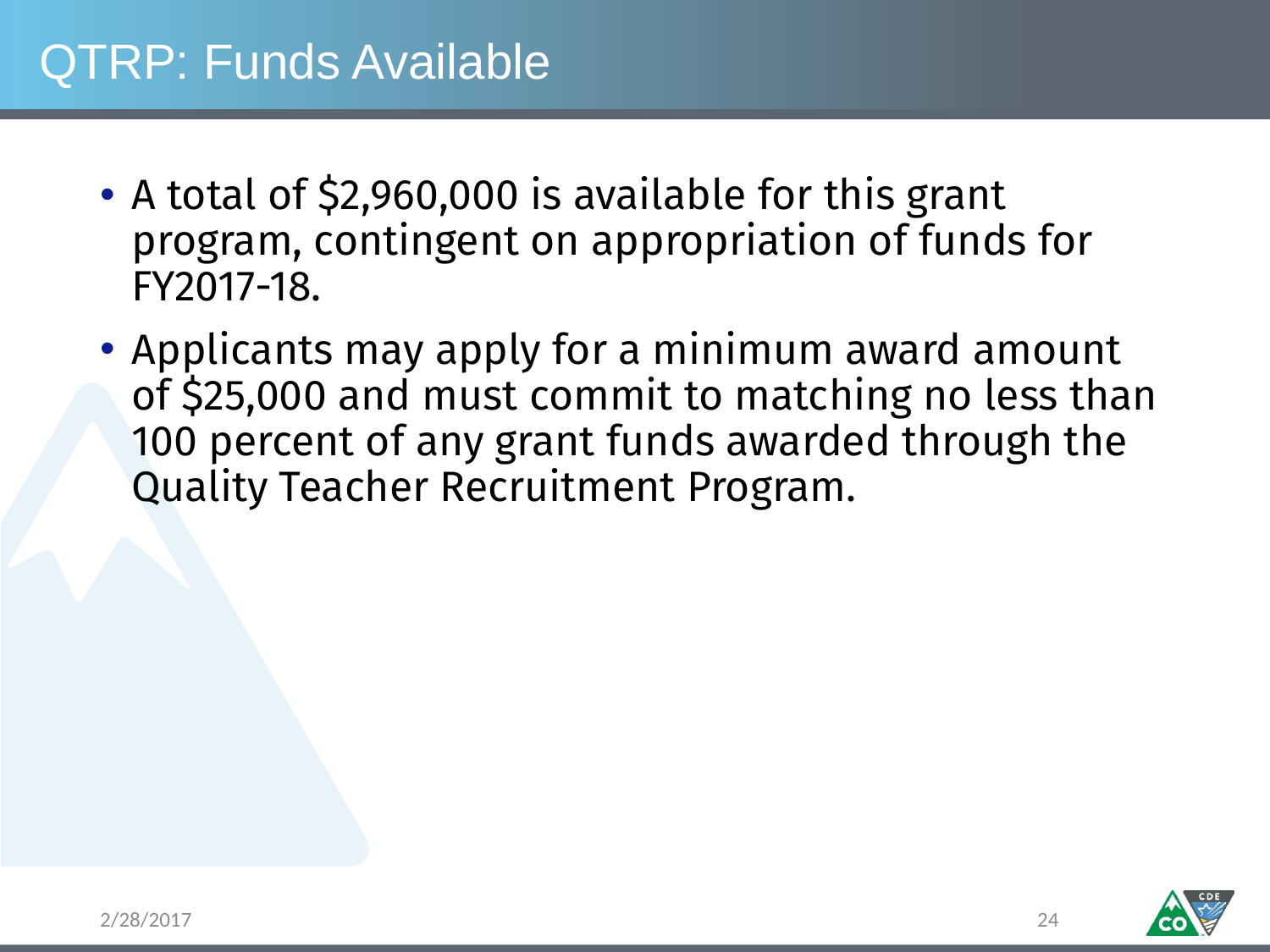

# QTRP: Funds Available
A total of $2,960,000 is available for this grant program, contingent on appropriation of funds for FY2017-18.
Applicants may apply for a minimum award amount of $25,000 and must commit to matching no less than 100 percent of any grant funds awarded through the Quality Teacher Recruitment Program.